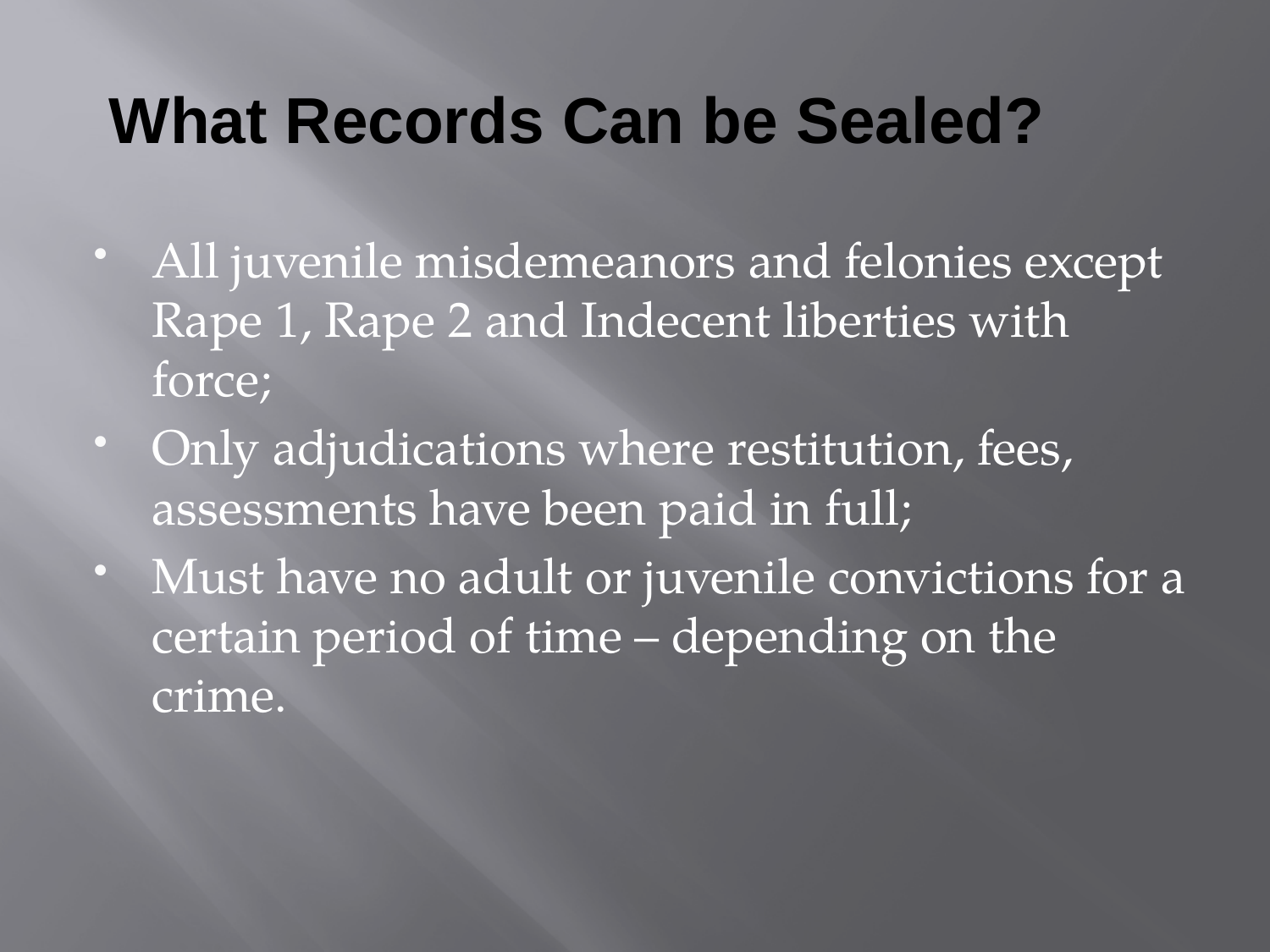

# What Records Can be Sealed?
All juvenile misdemeanors and felonies except Rape 1, Rape 2 and Indecent liberties with force;
Only adjudications where restitution, fees, assessments have been paid in full;
Must have no adult or juvenile convictions for a certain period of time – depending on the crime.